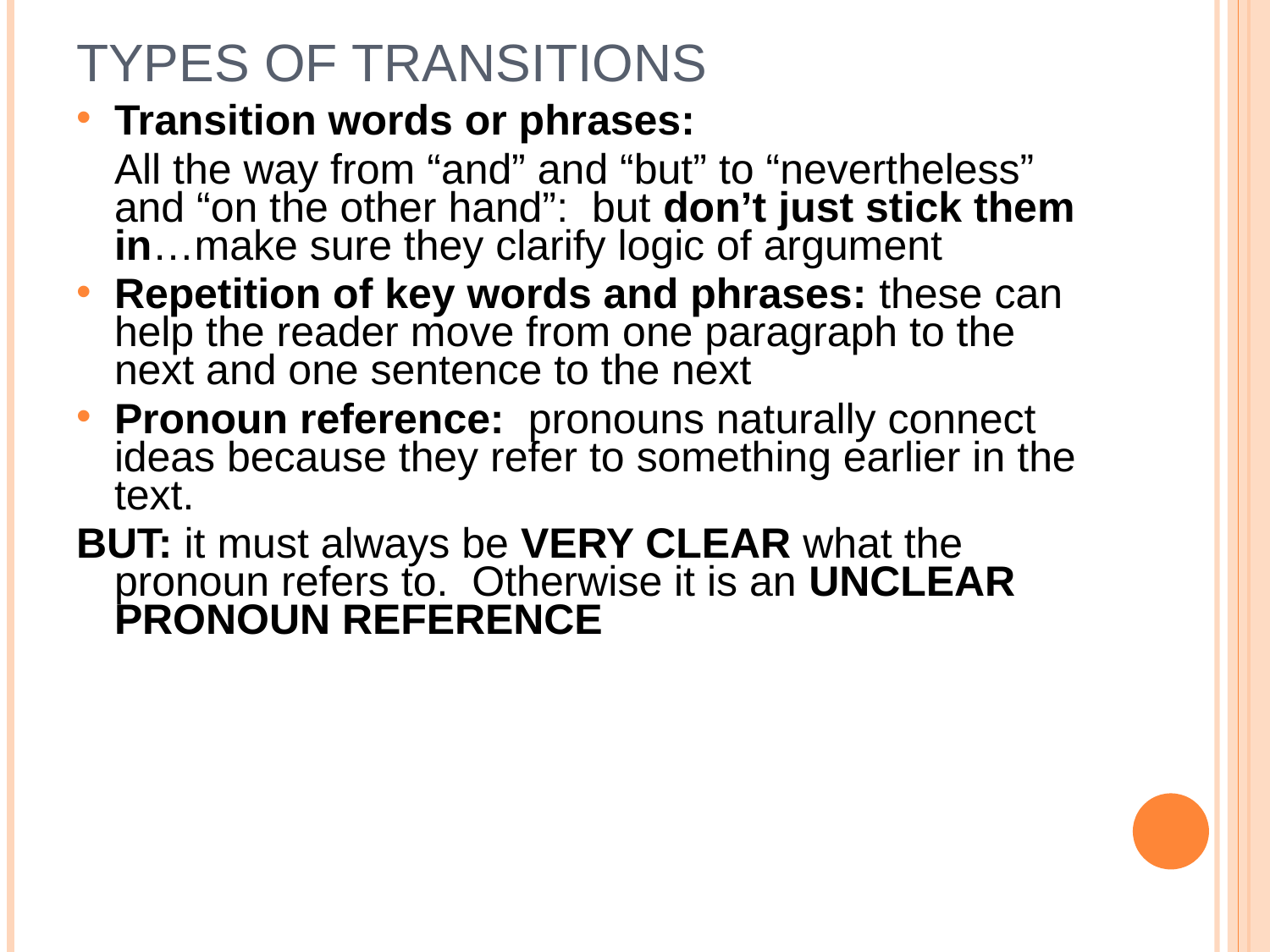

# Types of Transitions
Transition words or phrases:
 	All the way from “and” and “but” to “nevertheless” and “on the other hand”:  but don’t just stick them in…make sure they clarify logic of argument
Repetition of key words and phrases: these can help the reader move from one paragraph to the next and one sentence to the next
Pronoun reference:  pronouns naturally connect ideas because they refer to something earlier in the text.
BUT: it must always be VERY CLEAR what the pronoun refers to.  Otherwise it is an UNCLEAR PRONOUN REFERENCE